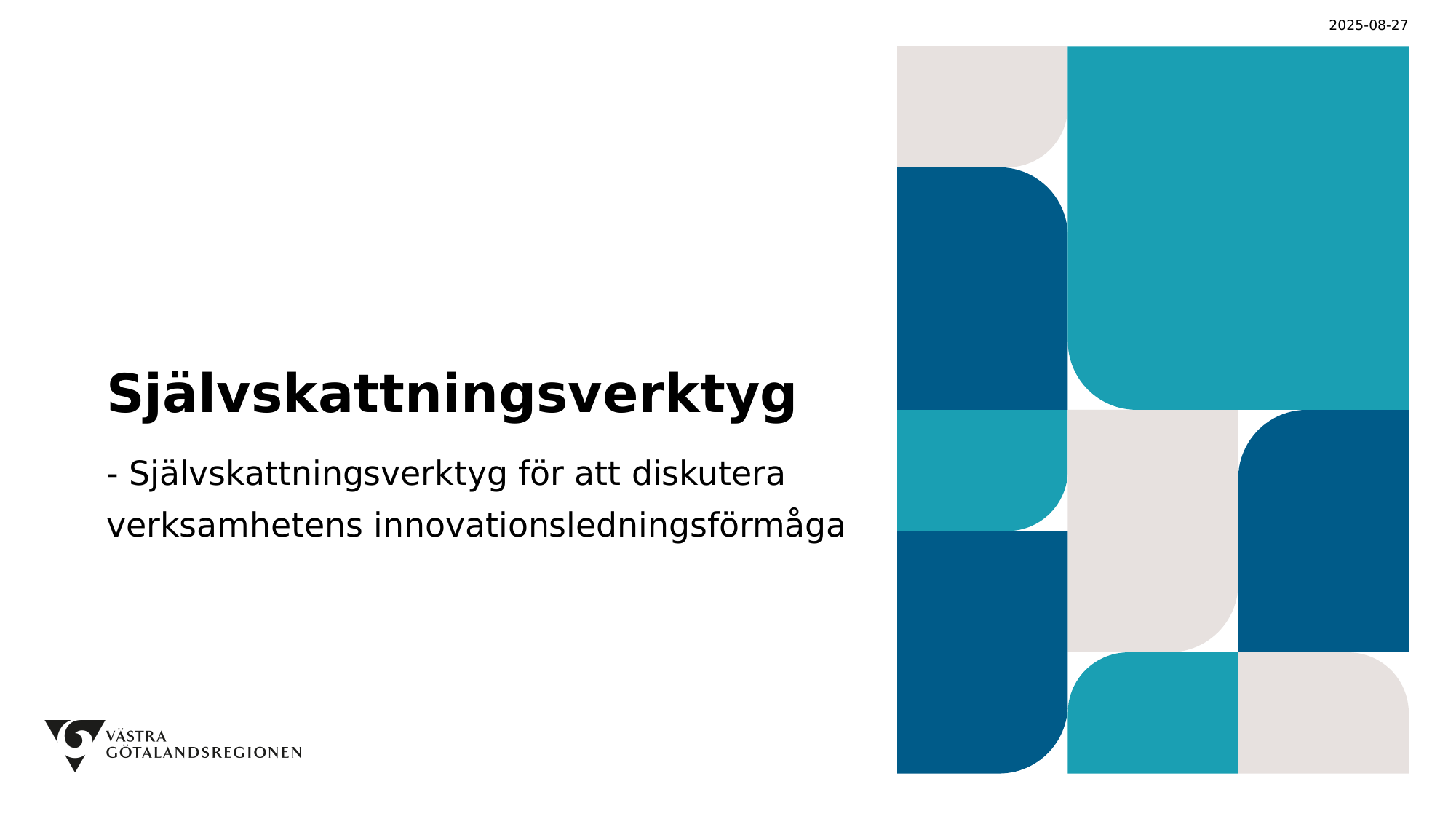

2025-08-27
# Självskattningsverktyg
- Självskattningsverktyg för att diskutera verksamhetens innovationsledningsförmåga